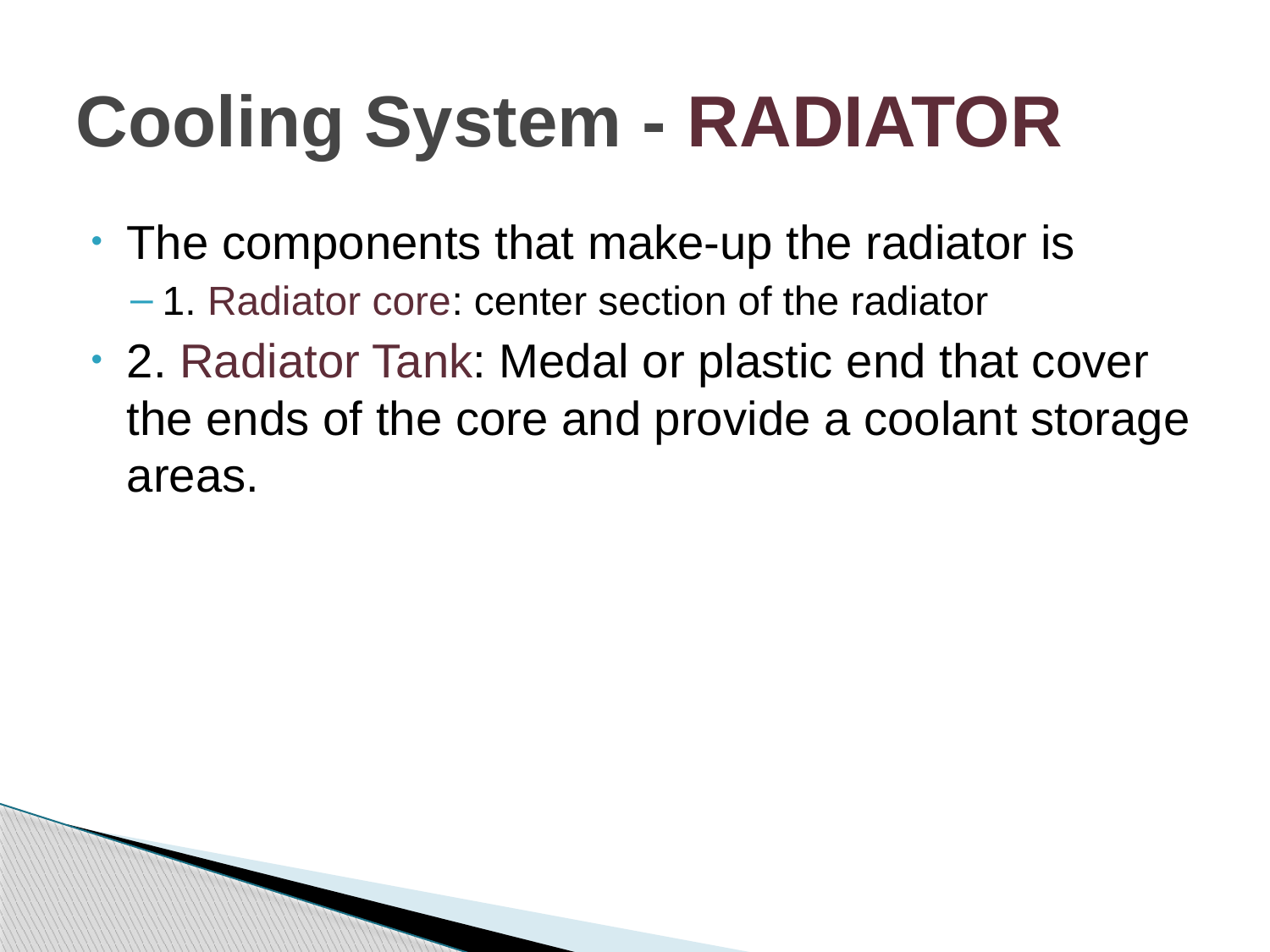

# Cooling System - RADIATOR
The components that make-up the radiator is
1. Radiator core: center section of the radiator
2. Radiator Tank: Medal or plastic end that cover the ends of the core and provide a coolant storage areas.